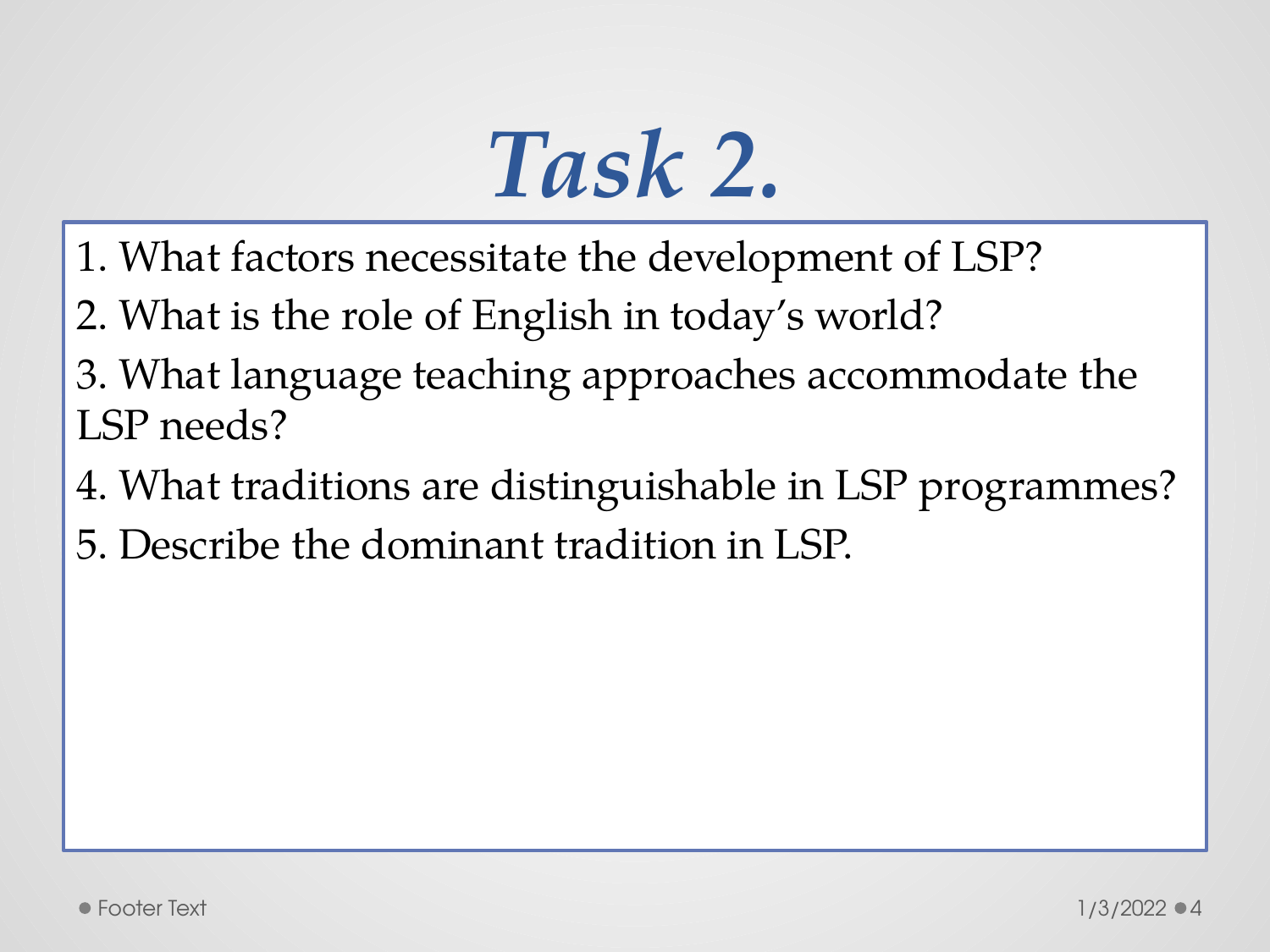

# Task 2.
1. What factors necessitate the development of LSP?
2. What is the role of English in today’s world?
3. What language teaching approaches accommodate the LSP needs?
4. What traditions are distinguishable in LSP programmes?
5. Describe the dominant tradition in LSP.

Footer Text
1/3/2022
4